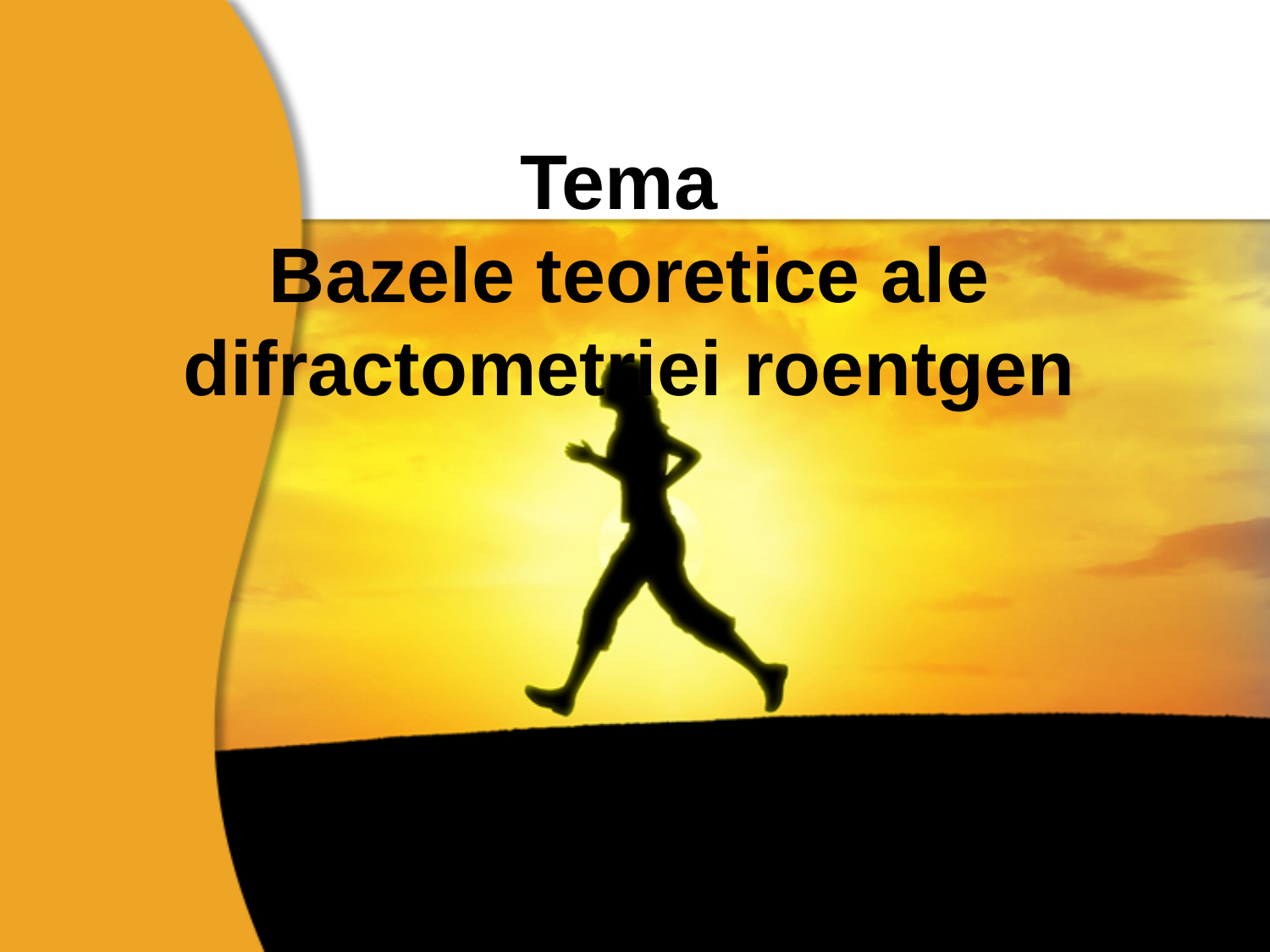

# Tema Bazele teoretice ale difractometriei roentgen
Company Name